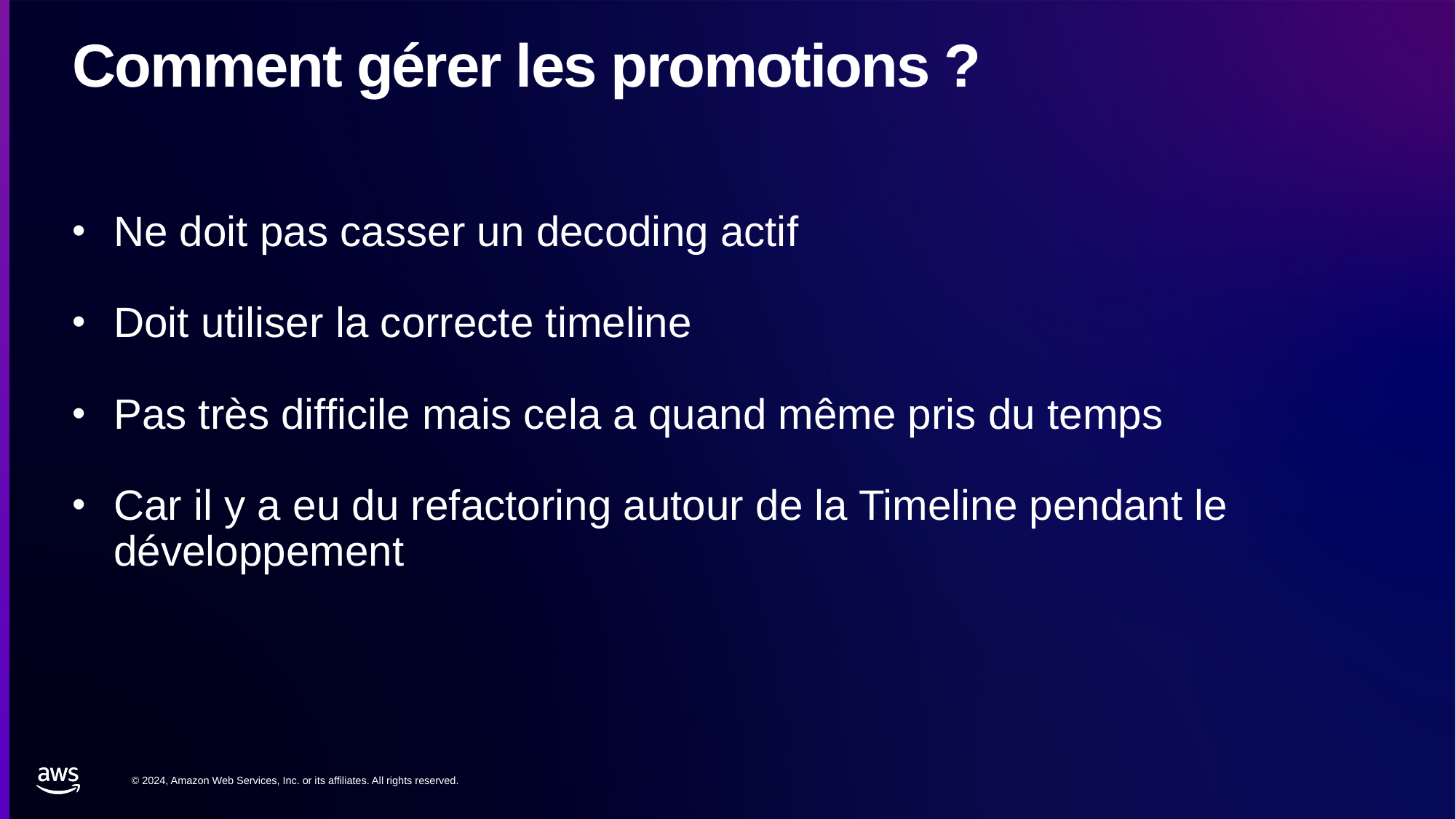

# Comment gérer les promotions ?
Ne doit pas casser un decoding actif
Doit utiliser la correcte timeline
Pas très difficile mais cela a quand même pris du temps
Car il y a eu du refactoring autour de la Timeline pendant le développement